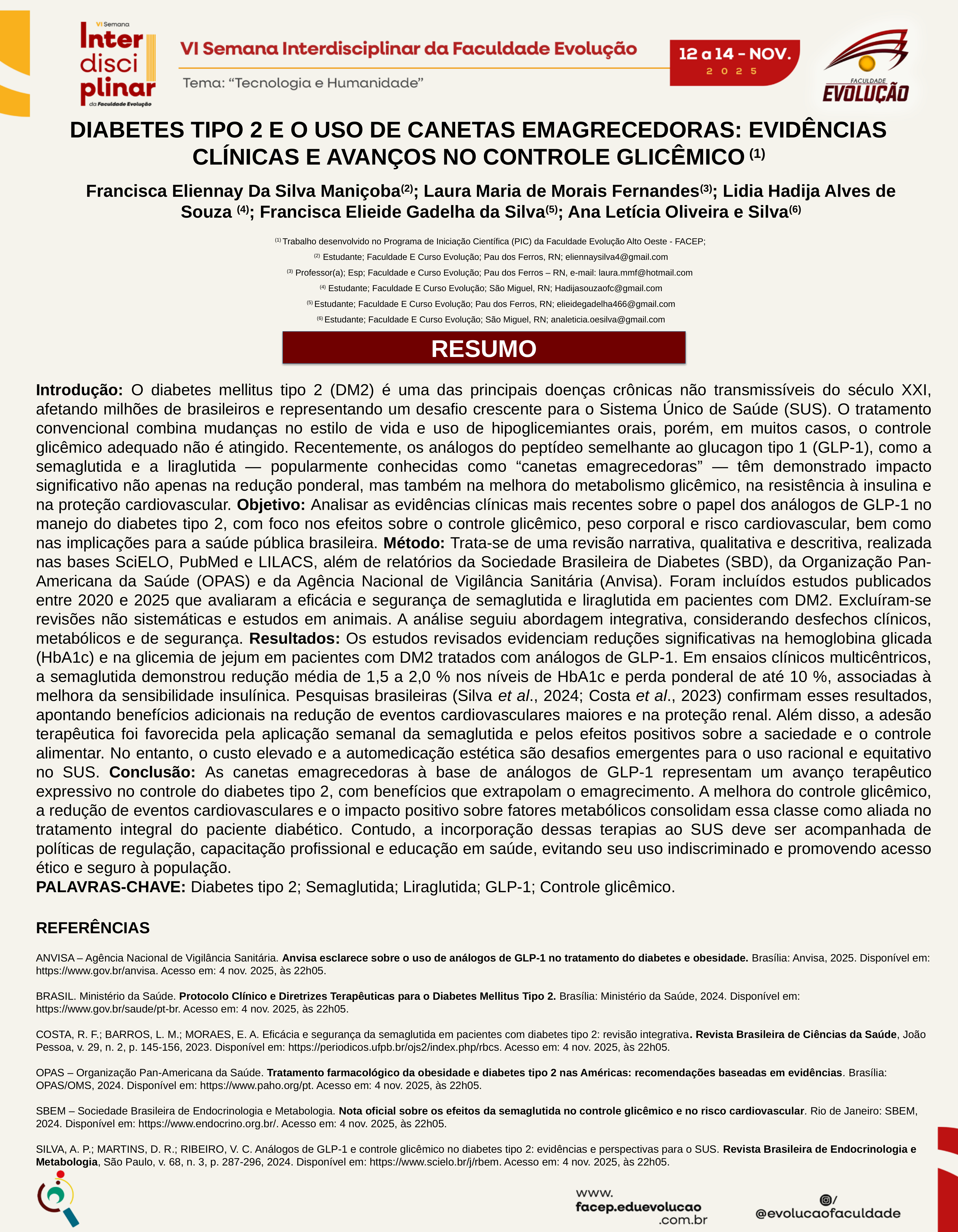

DIABETES TIPO 2 E O USO DE CANETAS EMAGRECEDORAS: EVIDÊNCIAS CLÍNICAS E AVANÇOS NO CONTROLE GLICÊMICO (1)
Francisca Eliennay Da Silva Maniçoba(2); Laura Maria de Morais Fernandes(3); Lidia Hadija Alves de Souza (4); Francisca Elieide Gadelha da Silva(5); Ana Letícia Oliveira e Silva(6)
(1) Trabalho desenvolvido no Programa de Iniciação Científica (PIC) da Faculdade Evolução Alto Oeste - FACEP;
(2)  Estudante; Faculdade E Curso Evolução; Pau dos Ferros, RN; eliennaysilva4@gmail.com
(3) Professor(a); Esp; Faculdade e Curso Evolução; Pau dos Ferros – RN, e-mail: laura.mmf@hotmail.com
(4) Estudante; Faculdade E Curso Evolução; São Miguel, RN; Hadijasouzaofc@gmail.com
(5) Estudante; Faculdade E Curso Evolução; Pau dos Ferros, RN; elieidegadelha466@gmail.com
(6) Estudante; Faculdade E Curso Evolução; São Miguel, RN; analeticia.oesilva@gmail.com
RESUMO
Introdução: O diabetes mellitus tipo 2 (DM2) é uma das principais doenças crônicas não transmissíveis do século XXI, afetando milhões de brasileiros e representando um desafio crescente para o Sistema Único de Saúde (SUS). O tratamento convencional combina mudanças no estilo de vida e uso de hipoglicemiantes orais, porém, em muitos casos, o controle glicêmico adequado não é atingido. Recentemente, os análogos do peptídeo semelhante ao glucagon tipo 1 (GLP-1), como a semaglutida e a liraglutida — popularmente conhecidas como “canetas emagrecedoras” — têm demonstrado impacto significativo não apenas na redução ponderal, mas também na melhora do metabolismo glicêmico, na resistência à insulina e na proteção cardiovascular. Objetivo: Analisar as evidências clínicas mais recentes sobre o papel dos análogos de GLP-1 no manejo do diabetes tipo 2, com foco nos efeitos sobre o controle glicêmico, peso corporal e risco cardiovascular, bem como nas implicações para a saúde pública brasileira. Método: Trata-se de uma revisão narrativa, qualitativa e descritiva, realizada nas bases SciELO, PubMed e LILACS, além de relatórios da Sociedade Brasileira de Diabetes (SBD), da Organização Pan-Americana da Saúde (OPAS) e da Agência Nacional de Vigilância Sanitária (Anvisa). Foram incluídos estudos publicados entre 2020 e 2025 que avaliaram a eficácia e segurança de semaglutida e liraglutida em pacientes com DM2. Excluíram-se revisões não sistemáticas e estudos em animais. A análise seguiu abordagem integrativa, considerando desfechos clínicos, metabólicos e de segurança. Resultados: Os estudos revisados evidenciam reduções significativas na hemoglobina glicada (HbA1c) e na glicemia de jejum em pacientes com DM2 tratados com análogos de GLP-1. Em ensaios clínicos multicêntricos, a semaglutida demonstrou redução média de 1,5 a 2,0 % nos níveis de HbA1c e perda ponderal de até 10 %, associadas à melhora da sensibilidade insulínica. Pesquisas brasileiras (Silva et al., 2024; Costa et al., 2023) confirmam esses resultados, apontando benefícios adicionais na redução de eventos cardiovasculares maiores e na proteção renal. Além disso, a adesão terapêutica foi favorecida pela aplicação semanal da semaglutida e pelos efeitos positivos sobre a saciedade e o controle alimentar. No entanto, o custo elevado e a automedicação estética são desafios emergentes para o uso racional e equitativo no SUS. Conclusão: As canetas emagrecedoras à base de análogos de GLP-1 representam um avanço terapêutico expressivo no controle do diabetes tipo 2, com benefícios que extrapolam o emagrecimento. A melhora do controle glicêmico, a redução de eventos cardiovasculares e o impacto positivo sobre fatores metabólicos consolidam essa classe como aliada no tratamento integral do paciente diabético. Contudo, a incorporação dessas terapias ao SUS deve ser acompanhada de políticas de regulação, capacitação profissional e educação em saúde, evitando seu uso indiscriminado e promovendo acesso ético e seguro à população.
PALAVRAS-CHAVE: Diabetes tipo 2; Semaglutida; Liraglutida; GLP-1; Controle glicêmico.

REFERÊNCIAS

ANVISA – Agência Nacional de Vigilância Sanitária. Anvisa esclarece sobre o uso de análogos de GLP-1 no tratamento do diabetes e obesidade. Brasília: Anvisa, 2025. Disponível em: https://www.gov.br/anvisa. Acesso em: 4 nov. 2025, às 22h05.

BRASIL. Ministério da Saúde. Protocolo Clínico e Diretrizes Terapêuticas para o Diabetes Mellitus Tipo 2. Brasília: Ministério da Saúde, 2024. Disponível em: https://www.gov.br/saude/pt-br. Acesso em: 4 nov. 2025, às 22h05.

COSTA, R. F.; BARROS, L. M.; MORAES, E. A. Eficácia e segurança da semaglutida em pacientes com diabetes tipo 2: revisão integrativa. Revista Brasileira de Ciências da Saúde, João Pessoa, v. 29, n. 2, p. 145-156, 2023. Disponível em: https://periodicos.ufpb.br/ojs2/index.php/rbcs. Acesso em: 4 nov. 2025, às 22h05.

OPAS – Organização Pan-Americana da Saúde. Tratamento farmacológico da obesidade e diabetes tipo 2 nas Américas: recomendações baseadas em evidências. Brasília: OPAS/OMS, 2024. Disponível em: https://www.paho.org/pt. Acesso em: 4 nov. 2025, às 22h05.

SBEM – Sociedade Brasileira de Endocrinologia e Metabologia. Nota oficial sobre os efeitos da semaglutida no controle glicêmico e no risco cardiovascular. Rio de Janeiro: SBEM, 2024. Disponível em: https://www.endocrino.org.br/. Acesso em: 4 nov. 2025, às 22h05.

SILVA, A. P.; MARTINS, D. R.; RIBEIRO, V. C. Análogos de GLP-1 e controle glicêmico no diabetes tipo 2: evidências e perspectivas para o SUS. Revista Brasileira de Endocrinologia e Metabologia, São Paulo, v. 68, n. 3, p. 287-296, 2024. Disponível em: https://www.scielo.br/j/rbem. Acesso em: 4 nov. 2025, às 22h05.